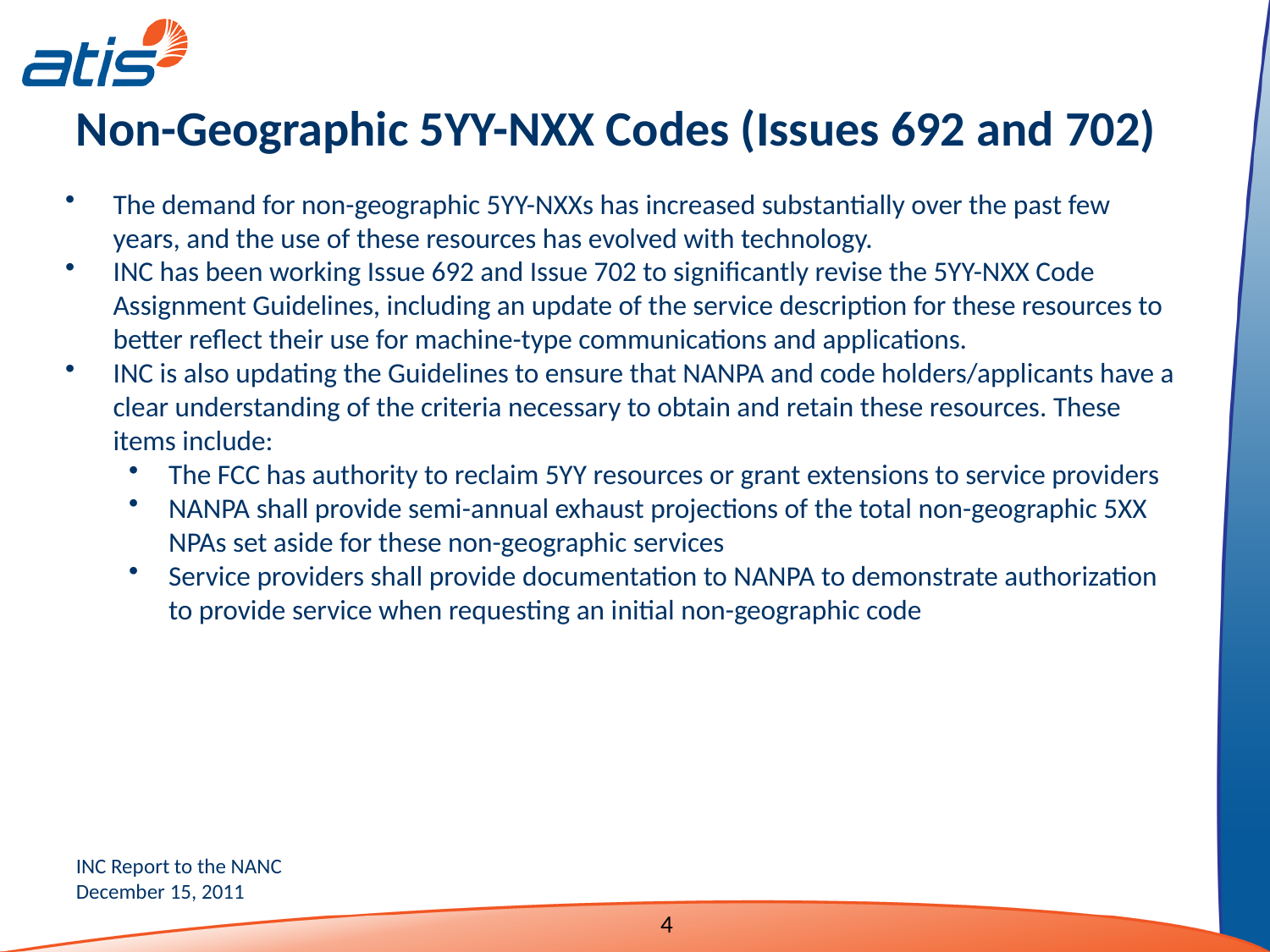

Non-Geographic 5YY-NXX Codes (Issues 692 and 702)
The demand for non-geographic 5YY-NXXs has increased substantially over the past few years, and the use of these resources has evolved with technology.
INC has been working Issue 692 and Issue 702 to significantly revise the 5YY-NXX Code Assignment Guidelines, including an update of the service description for these resources to better reflect their use for machine-type communications and applications.
INC is also updating the Guidelines to ensure that NANPA and code holders/applicants have a clear understanding of the criteria necessary to obtain and retain these resources. These items include:
The FCC has authority to reclaim 5YY resources or grant extensions to service providers
NANPA shall provide semi-annual exhaust projections of the total non-geographic 5XX NPAs set aside for these non-geographic services
Service providers shall provide documentation to NANPA to demonstrate authorization to provide service when requesting an initial non-geographic code
4